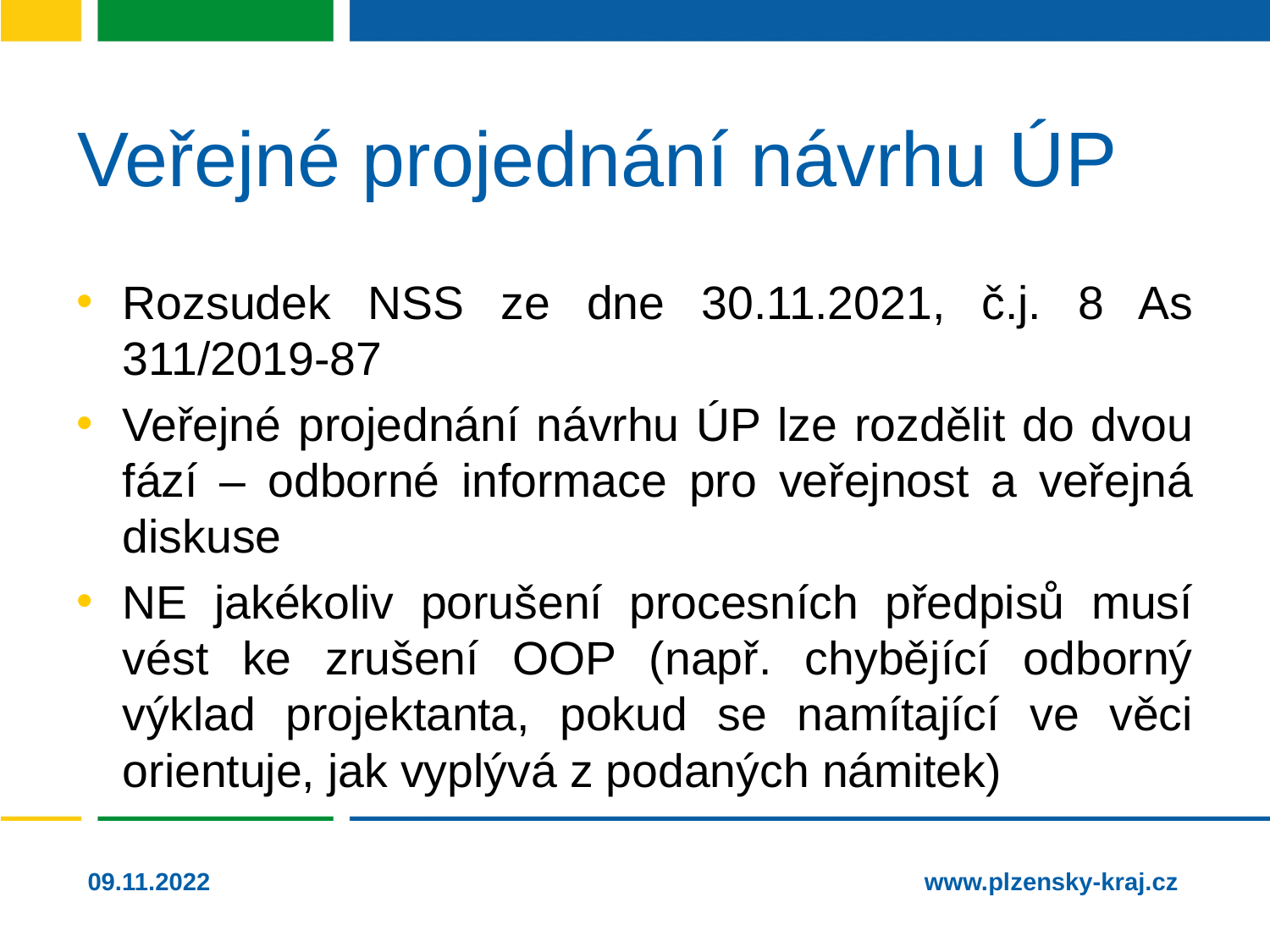

# Veřejné projednání návrhu ÚP
Rozsudek NSS ze dne 30.11.2021, č.j. 8 As 311/2019-87
Veřejné projednání návrhu ÚP lze rozdělit do dvou fází – odborné informace pro veřejnost a veřejná diskuse
NE jakékoliv porušení procesních předpisů musí vést ke zrušení OOP (např. chybějící odborný výklad projektanta, pokud se namítající ve věci orientuje, jak vyplývá z podaných námitek)